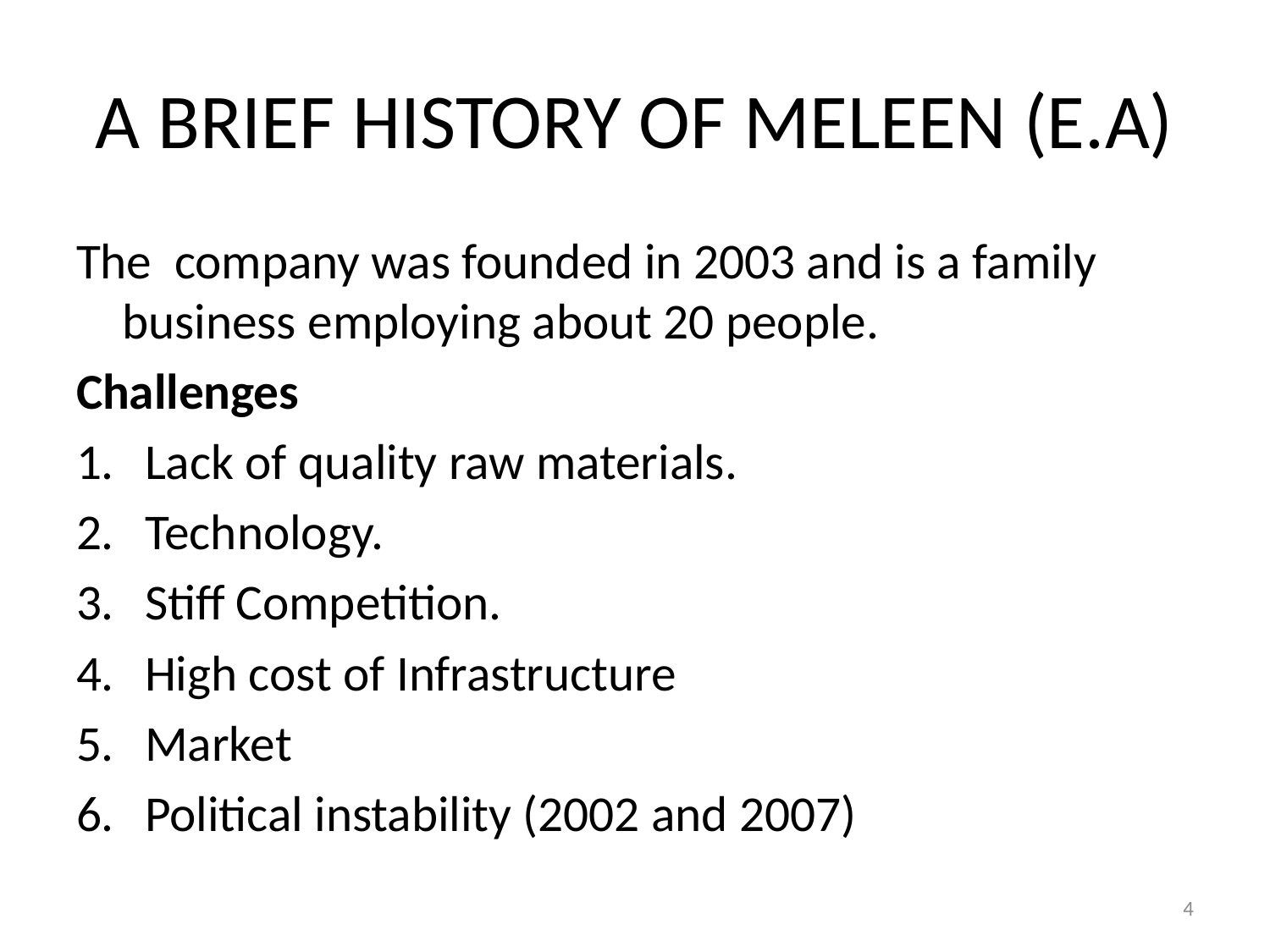

# A BRIEF HISTORY OF MELEEN (E.A)
The  company was founded in 2003 and is a family business employing about 20 people.
Challenges
Lack of quality raw materials.
Technology.
Stiff Competition.
High cost of Infrastructure
Market
Political instability (2002 and 2007)

4